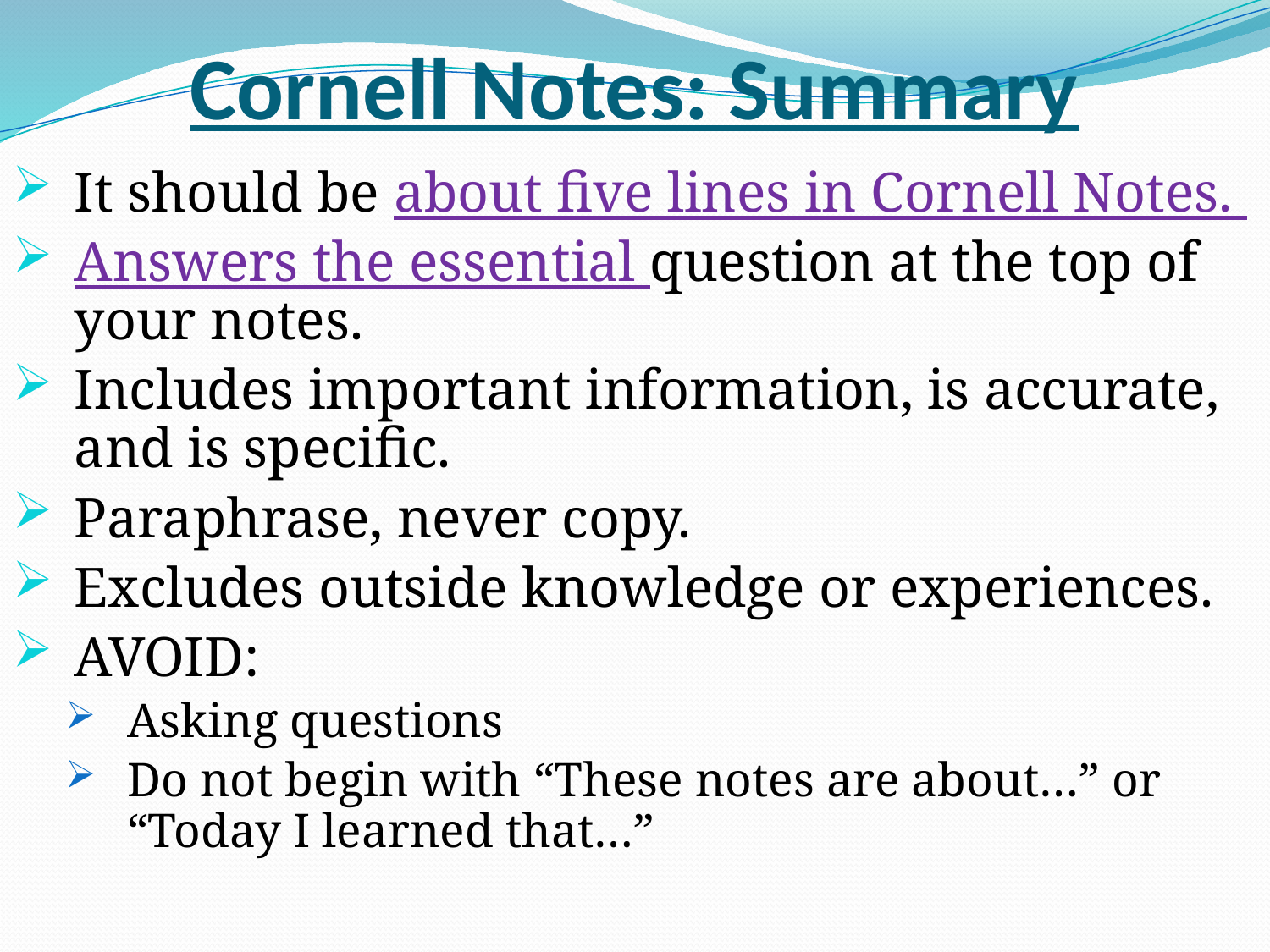

# Cornell Notes: Summary
It should be about five lines in Cornell Notes.
Answers the essential question at the top of your notes.
Includes important information, is accurate, and is specific.
Paraphrase, never copy.
Excludes outside knowledge or experiences.
AVOID:
Asking questions
Do not begin with “These notes are about…” or “Today I learned that…”